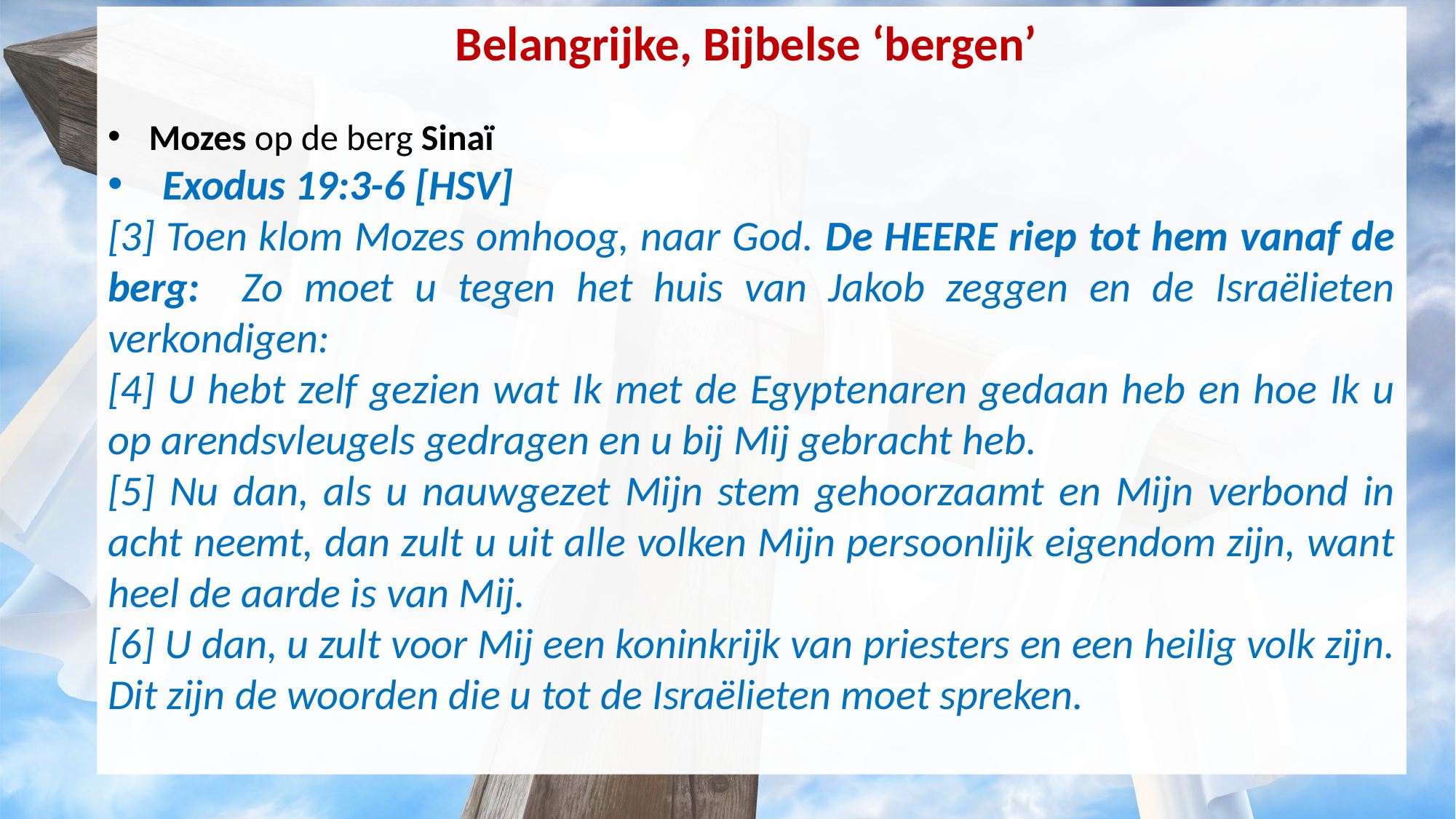

Belangrijke, Bijbelse ‘bergen’

Mozes op de berg Sinaï
Exodus 19:3-6 [HSV]
[3] Toen klom Mozes omhoog, naar God. De HEERE riep tot hem vanaf de berg:  Zo moet u tegen het huis van Jakob zeggen en de Israëlieten verkondigen:
[4] U hebt zelf gezien wat Ik met de Egyptenaren gedaan heb en hoe Ik u op arendsvleugels gedragen en u bij Mij gebracht heb.
[5] Nu dan, als u nauwgezet Mijn stem gehoorzaamt en Mijn verbond in acht neemt, dan zult u uit alle volken Mijn persoonlijk eigendom zijn, want heel de aarde is van Mij.
[6] U dan, u zult voor Mij een koninkrijk van priesters en een heilig volk zijn. Dit zijn de woorden die u tot de Israëlieten moet spreken.